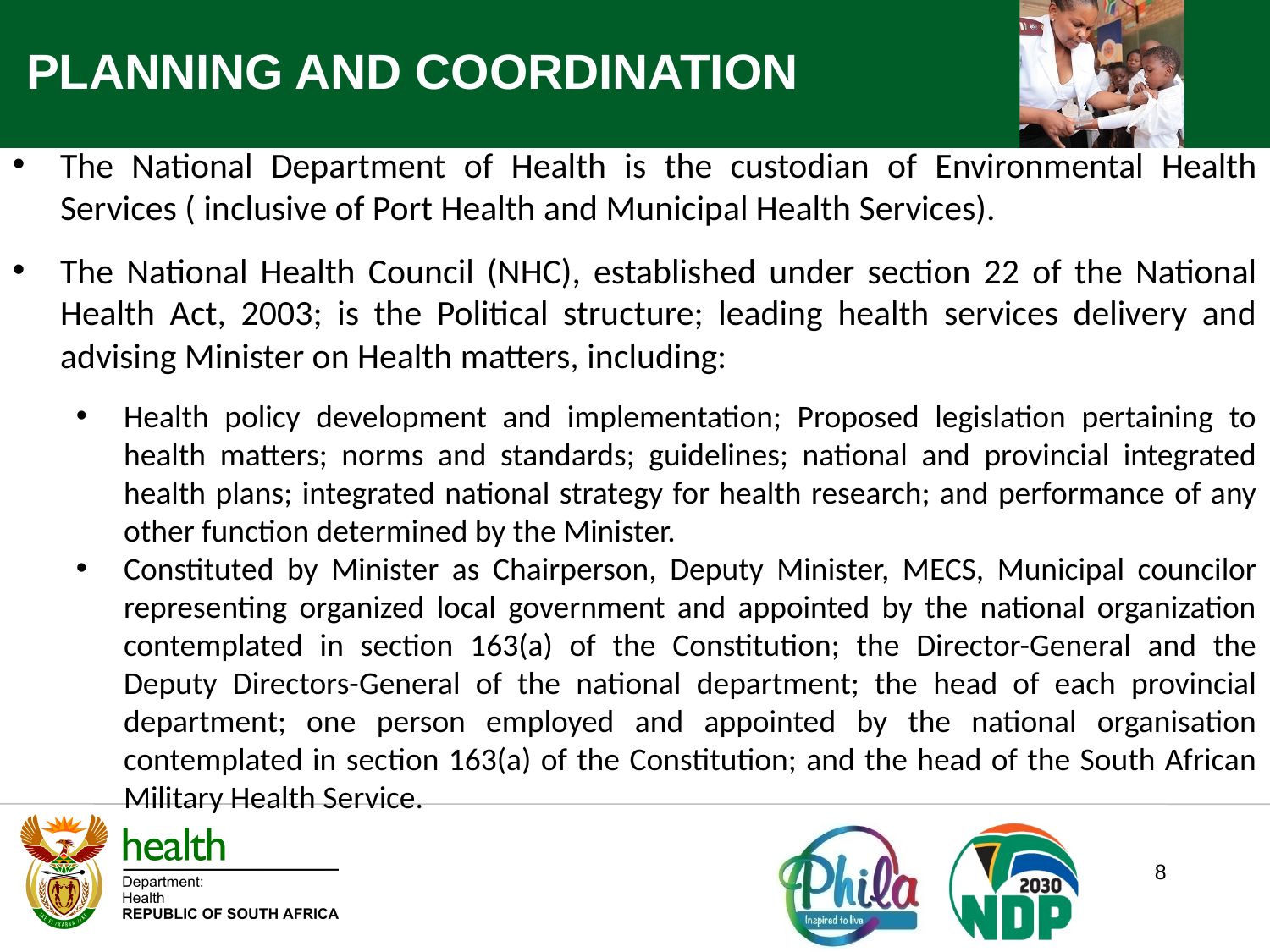

PLANNING AND COORDINATION
The National Department of Health is the custodian of Environmental Health Services ( inclusive of Port Health and Municipal Health Services).

The National Health Council (NHC), established under section 22 of the National Health Act, 2003; is the Political structure; leading health services delivery and advising Minister on Health matters, including:

Health policy development and implementation; Proposed legislation pertaining to health matters; norms and standards; guidelines; national and provincial integrated health plans; integrated national strategy for health research; and performance of any other function determined by the Minister.
Constituted by Minister as Chairperson, Deputy Minister, MECS, Municipal councilor representing organized local government and appointed by the national organization contemplated in section 163(a) of the Constitution; the Director-General and the Deputy Directors-General of the national department; the head of each provincial department; one person employed and appointed by the national organisation contemplated in section 163(a) of the Constitution; and the head of the South African Military Health Service.

8